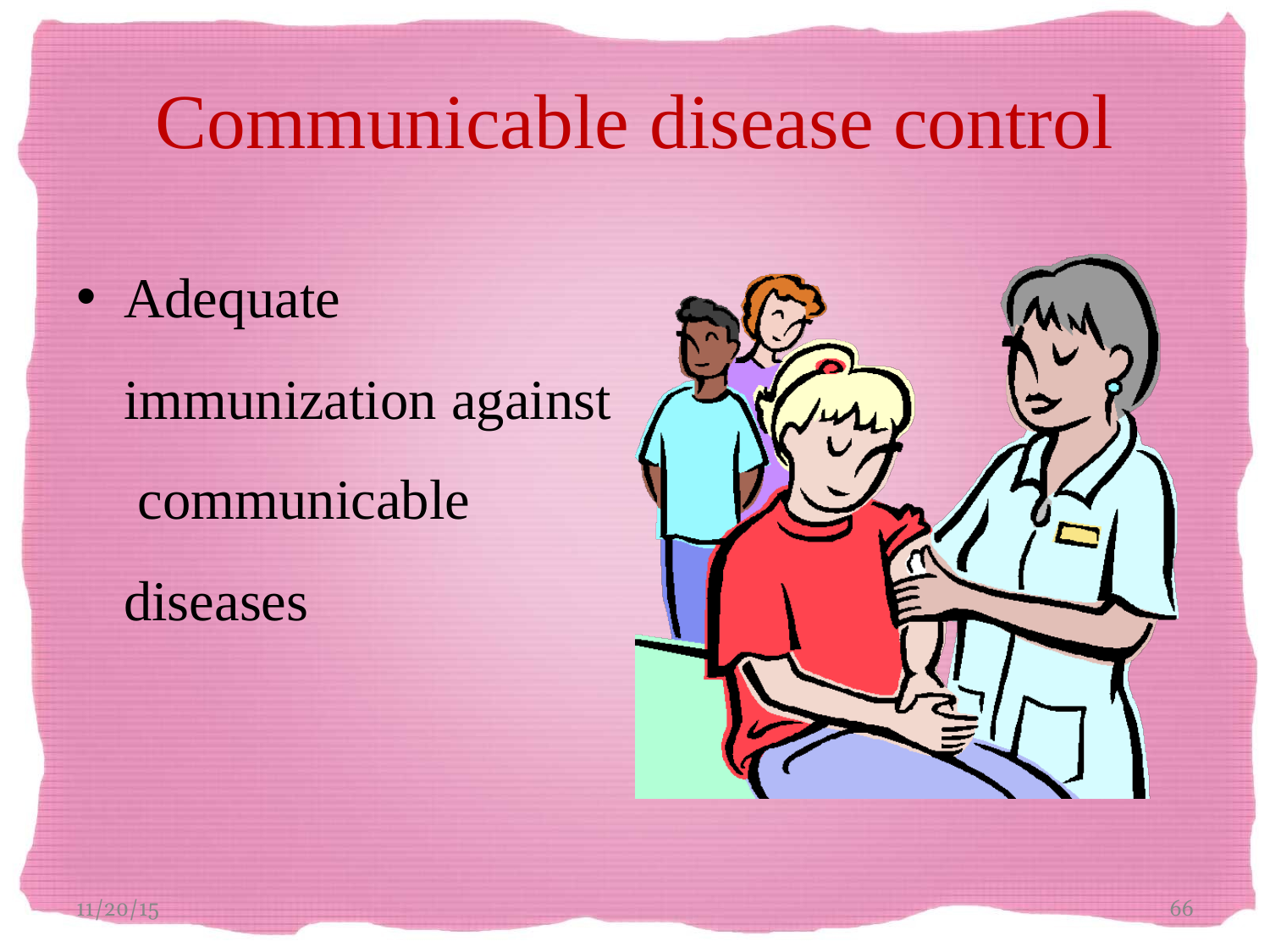

# Communicable disease control
Adequate  immunization against  communicable  diseases

11/20/15
66